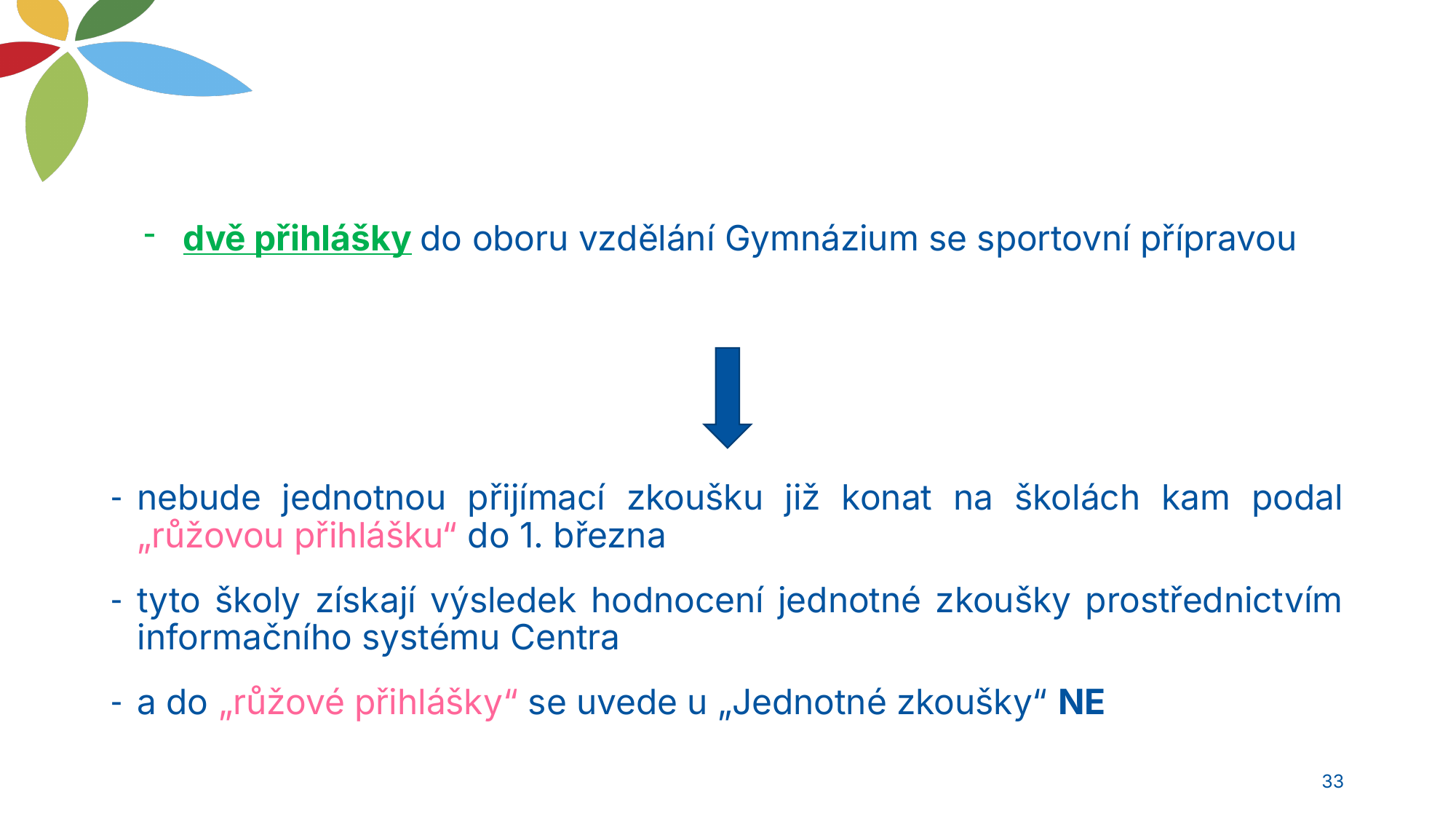

dvě přihlášky do oboru vzdělání Gymnázium se sportovní přípravou

nebude jednotnou přijímací zkoušku již konat na školách kam podal „růžovou přihlášku“ do 1. března
tyto školy získají výsledek hodnocení jednotné zkoušky prostřednictvím informačního systému Centra
a do „růžové přihlášky“ se uvede u „Jednotné zkoušky“ NE

33